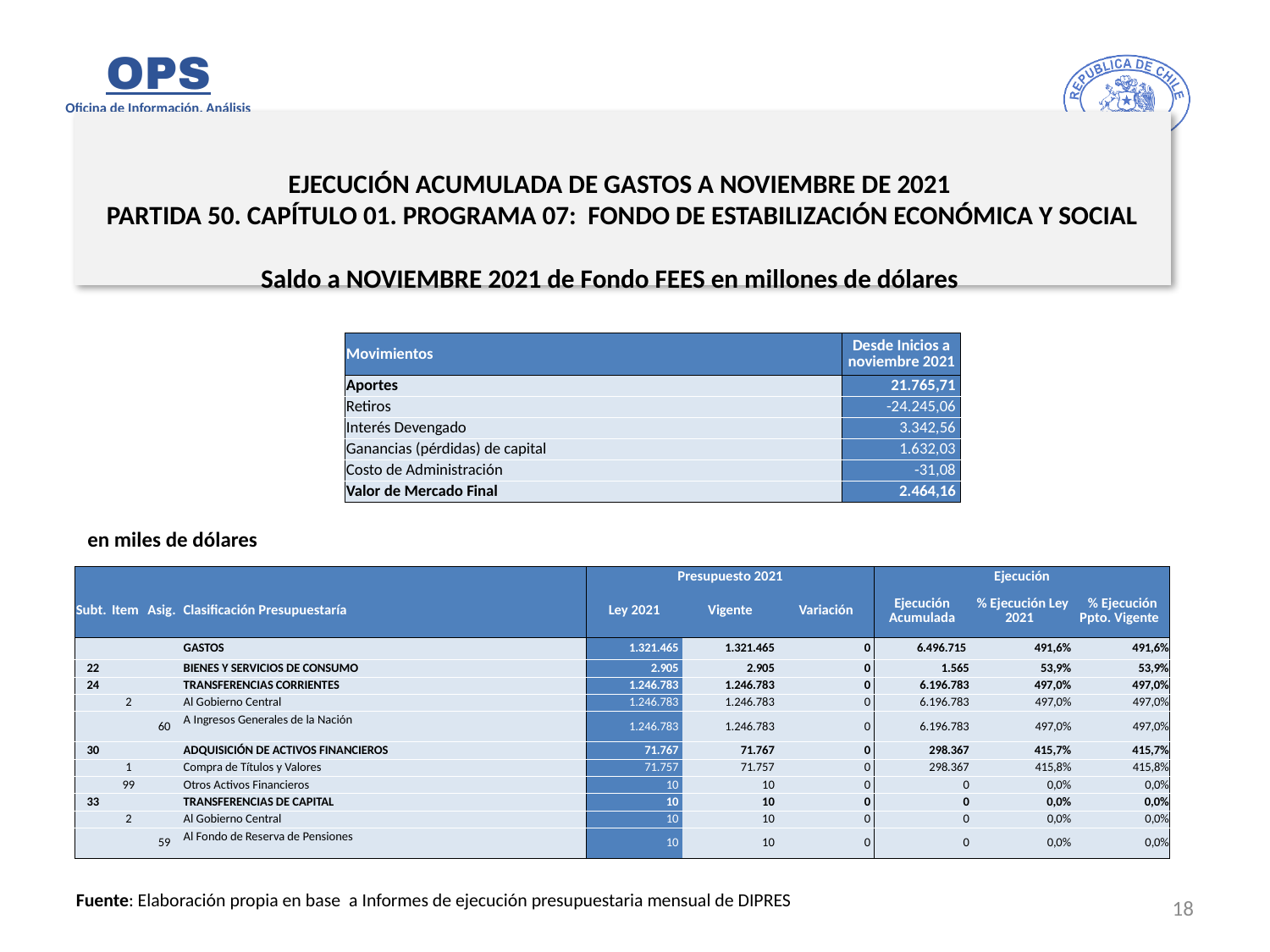

# EJECUCIÓN ACUMULADA DE GASTOS A NOVIEMBRE DE 2021 PARTIDA 50. CAPÍTULO 01. PROGRAMA 07:  FONDO DE ESTABILIZACIÓN ECONÓMICA Y SOCIAL
Saldo a NOVIEMBRE 2021 de Fondo FEES en millones de dólares
| Movimientos | Desde Inicios a noviembre 2021 |
| --- | --- |
| Aportes | 21.765,71 |
| Retiros | -24.245,06 |
| Interés Devengado | 3.342,56 |
| Ganancias (pérdidas) de capital | 1.632,03 |
| Costo de Administración | -31,08 |
| Valor de Mercado Final | 2.464,16 |
en miles de dólares
|  |  |  |  | Presupuesto 2021 |  |  | Ejecución |  |  |
| --- | --- | --- | --- | --- | --- | --- | --- | --- | --- |
| Subt. | Item | Asig. | Clasificación Presupuestaría | Ley 2021 | Vigente | Variación | Ejecución Acumulada | % Ejecución Ley 2021 | % Ejecución Ppto. Vigente |
|  |  |  | GASTOS | 1.321.465 | 1.321.465 | 0 | 6.496.715 | 491,6% | 491,6% |
| 22 |  |  | BIENES Y SERVICIOS DE CONSUMO | 2.905 | 2.905 | 0 | 1.565 | 53,9% | 53,9% |
| 24 |  |  | TRANSFERENCIAS CORRIENTES | 1.246.783 | 1.246.783 | 0 | 6.196.783 | 497,0% | 497,0% |
|  | 2 |  | Al Gobierno Central | 1.246.783 | 1.246.783 | 0 | 6.196.783 | 497,0% | 497,0% |
|  |  | 60 | A Ingresos Generales de la Nación | 1.246.783 | 1.246.783 | 0 | 6.196.783 | 497,0% | 497,0% |
| 30 |  |  | ADQUISICIÓN DE ACTIVOS FINANCIEROS | 71.767 | 71.767 | 0 | 298.367 | 415,7% | 415,7% |
|  | 1 |  | Compra de Títulos y Valores | 71.757 | 71.757 | 0 | 298.367 | 415,8% | 415,8% |
|  | 99 |  | Otros Activos Financieros | 10 | 10 | 0 | 0 | 0,0% | 0,0% |
| 33 |  |  | TRANSFERENCIAS DE CAPITAL | 10 | 10 | 0 | 0 | 0,0% | 0,0% |
|  | 2 |  | Al Gobierno Central | 10 | 10 | 0 | 0 | 0,0% | 0,0% |
|  |  | 59 | Al Fondo de Reserva de Pensiones | 10 | 10 | 0 | 0 | 0,0% | 0,0% |
18